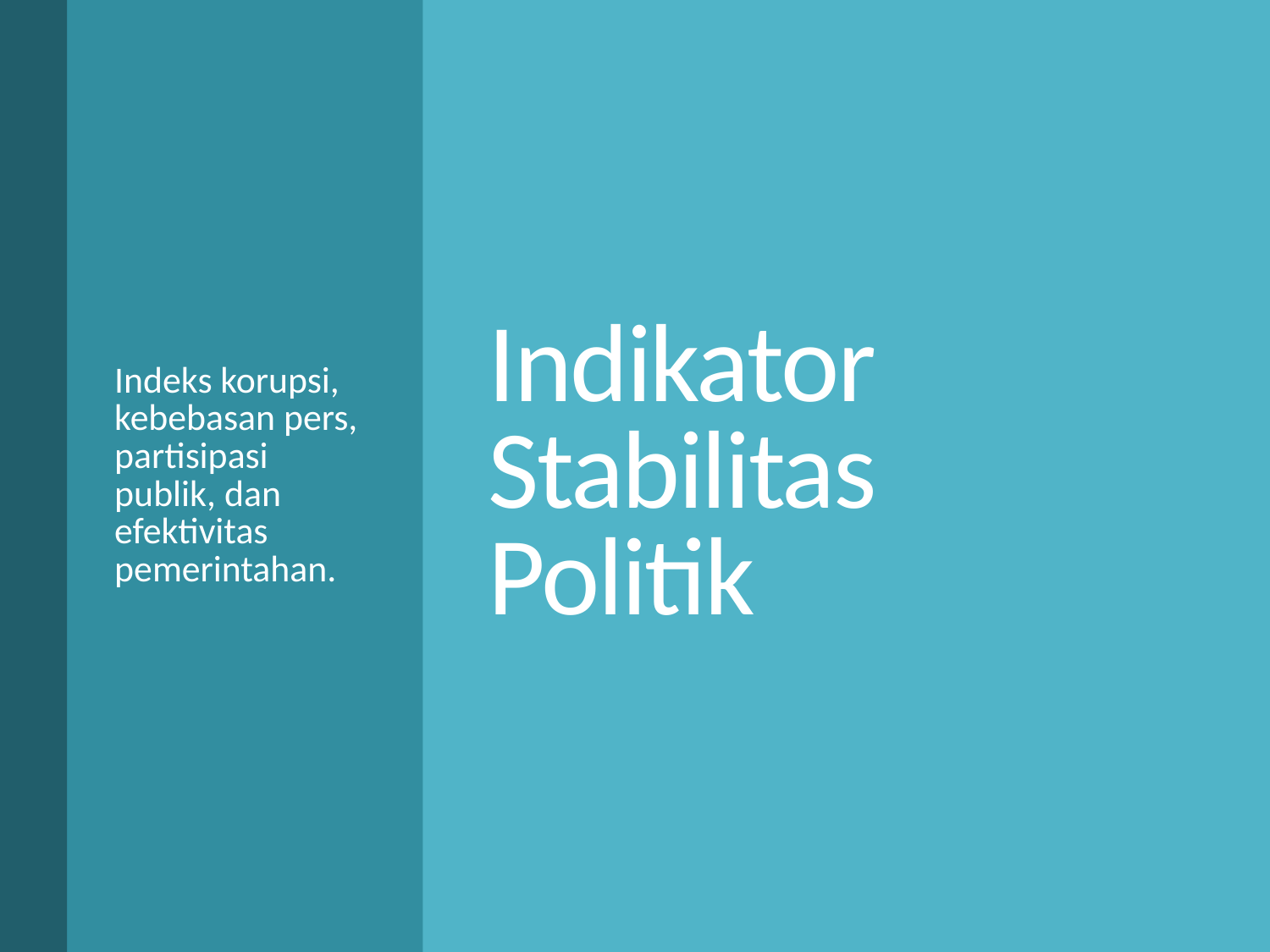

Indeks korupsi, kebebasan pers, partisipasi publik, dan efektivitas pemerintahan.
# Indikator Stabilitas Politik